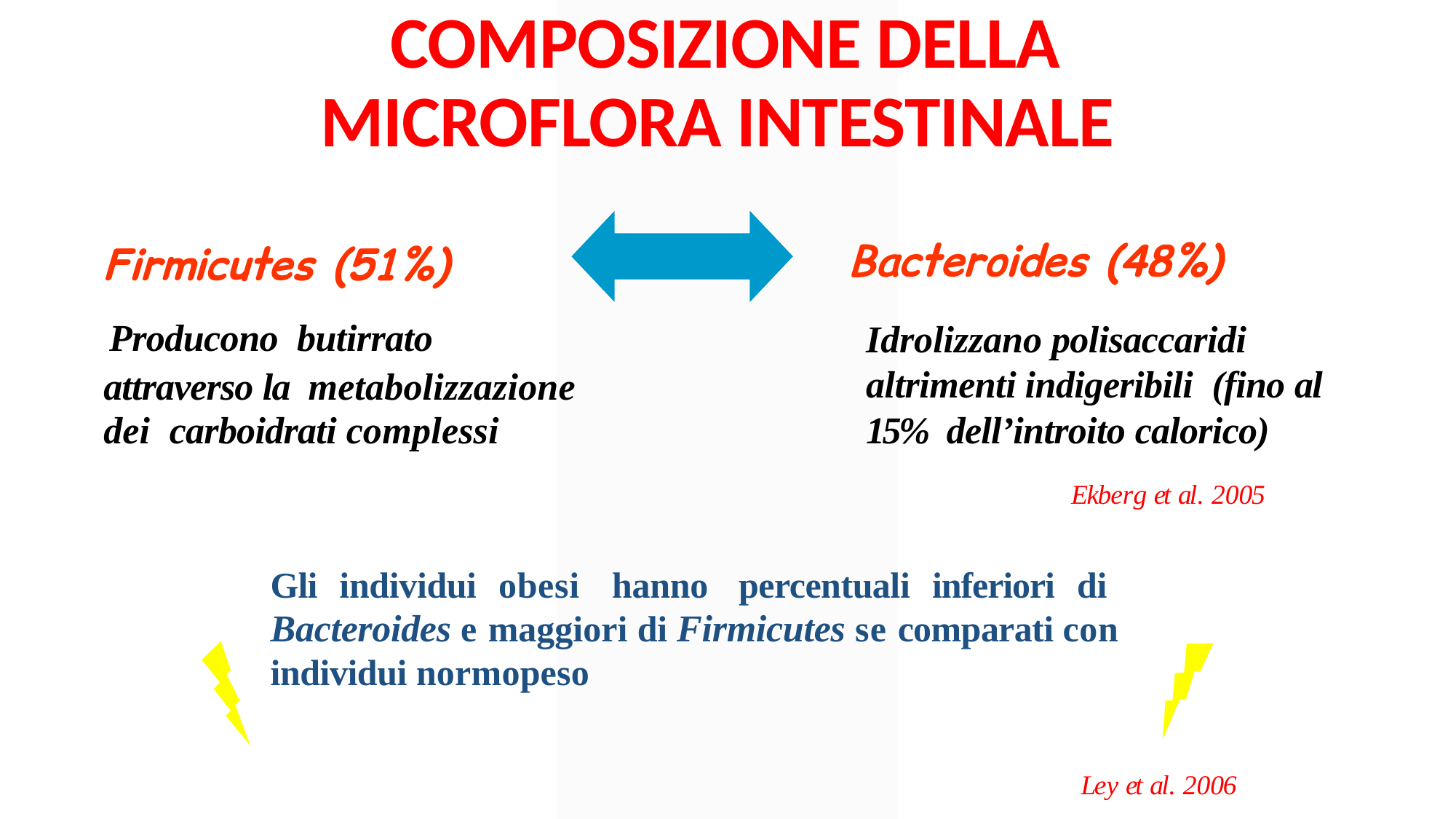

COMPOSIZIONE DELLA MICROFLORA INTESTINALE
Firmicutes (51%)
Producono  butirrato
attraverso la  metabolizzazione dei  carboidrati complessi

Bacteroides (48%)
Idrolizzano polisaccaridi  altrimenti indigeribili  (fino al 15%  dell’introito calorico)

Ekberg et al. 2005
Gli individui obesi hanno percentuali inferiori di  Bacteroides e maggiori di Firmicutes se comparati con  individui normopeso
Ley et al. 2006
Ley et al. 2006